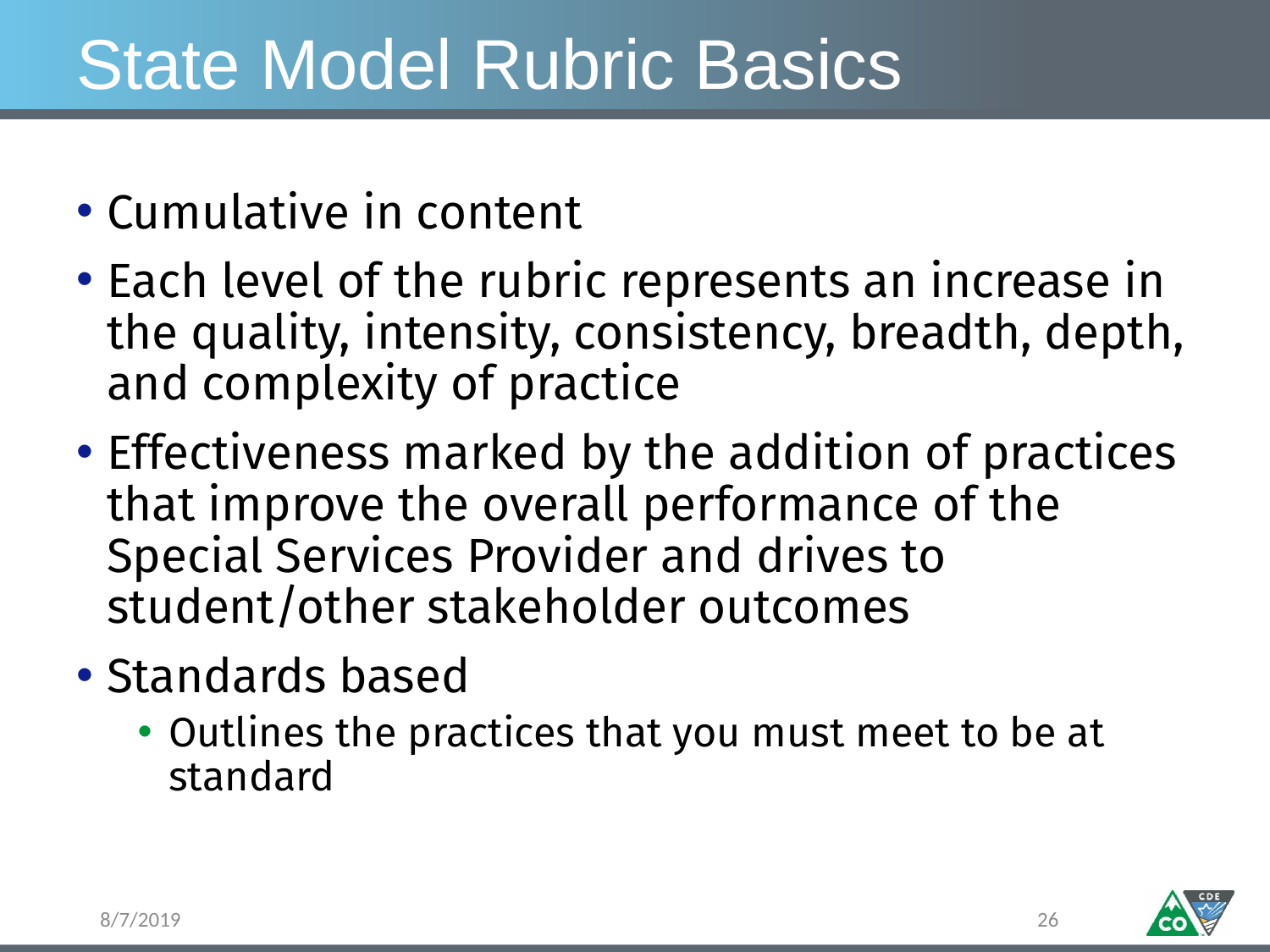

# State Model Rubric Basics
Cumulative in content
Each level of the rubric represents an increase in the quality, intensity, consistency, breadth, depth, and complexity of practice
Effectiveness marked by the addition of practices that improve the overall performance of the Special Services Provider and drives to student/other stakeholder outcomes
Standards based
Outlines the practices that you must meet to be at standard